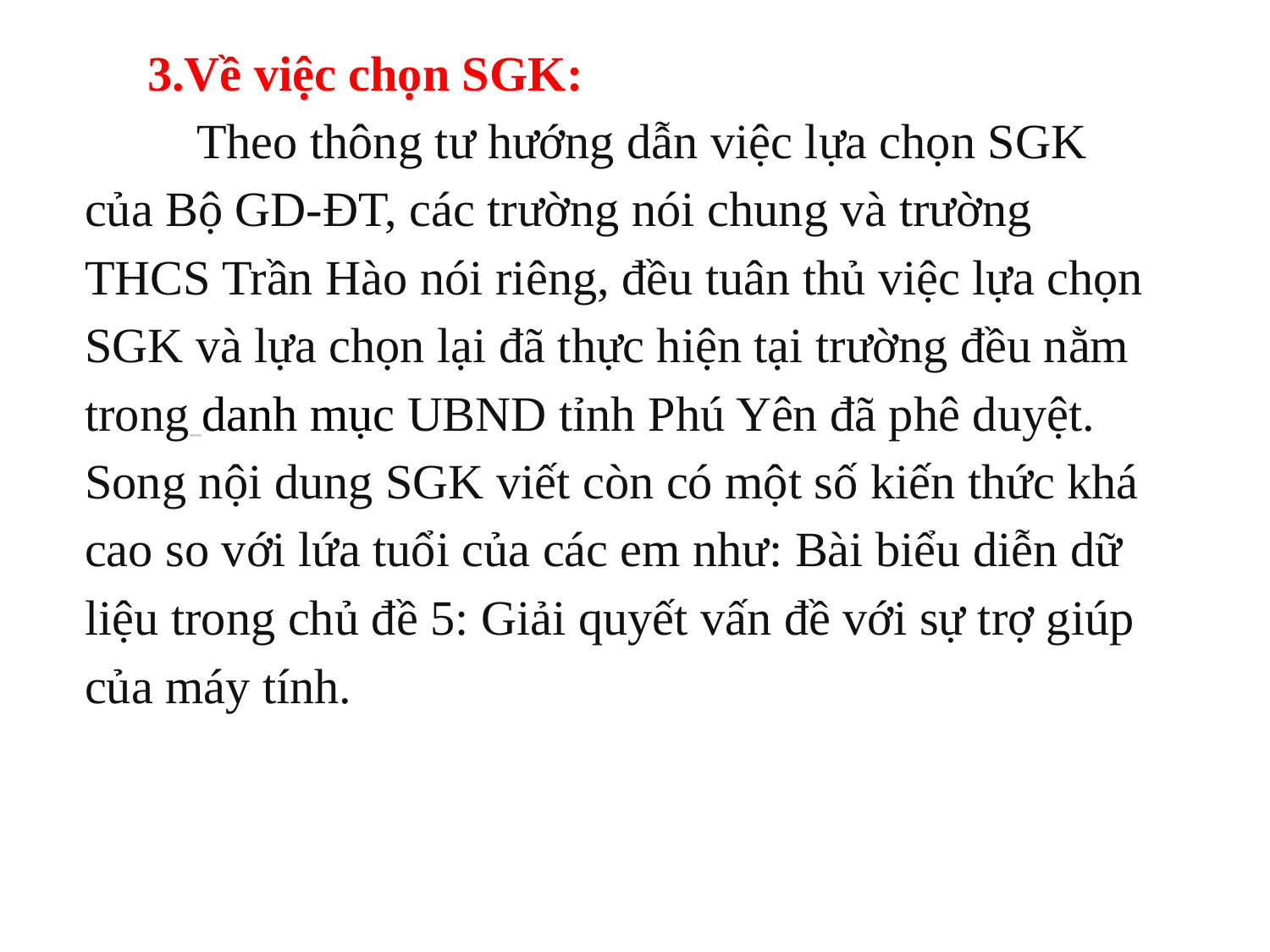

3.Về việc chọn SGK:
    Theo thông tư hướng dẫn việc lựa chọn SGK của Bộ GD-ĐT, các trường nói chung và trường THCS Trần Hào nói riêng, đều tuân thủ việc lựa chọn SGK và lựa chọn lại đã thực hiện tại trường đều nằm trong danh mục UBND tỉnh Phú Yên đã phê duyệt. Song nội dung SGK viết còn có một số kiến thức khá cao so với lứa tuổi của các em như: Bài biểu diễn dữ liệu trong chủ đề 5: Giải quyết vấn đề với sự trợ giúp của máy tính.